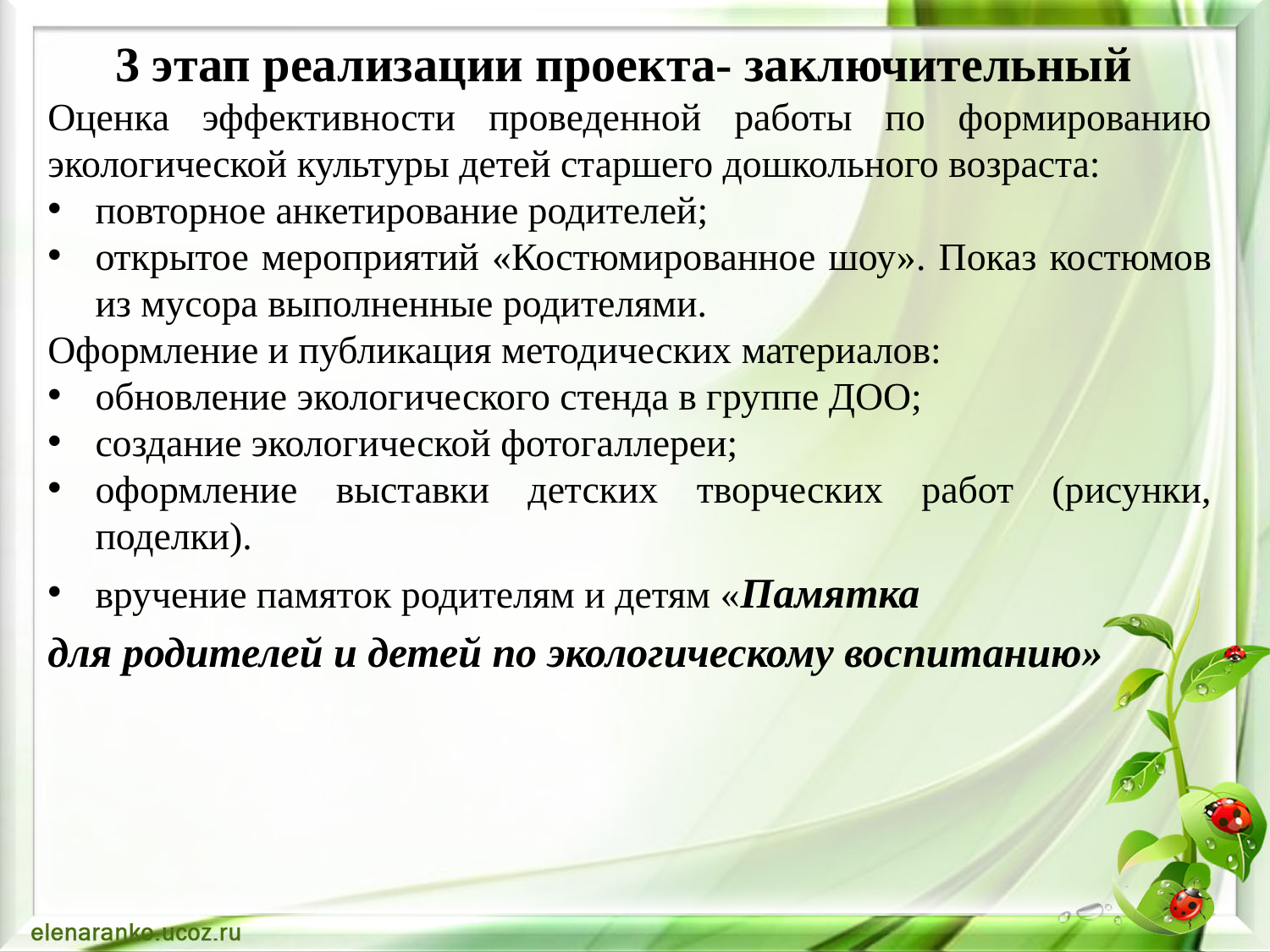

3 этап реализации проекта- заключительный
Оценка эффективности проведенной работы по формированию экологической культуры детей старшего дошкольного возраста:
повторное анкетирование родителей;
открытое мероприятий «Костюмированное шоу». Показ костюмов из мусора выполненные родителями.
Оформление и публикация методических материалов:
обновление экологического стенда в группе ДОО;
создание экологической фотогаллереи;
оформление выставки детских творческих работ (рисунки, поделки).
вручение памяток родителям и детям «Памятка
для родителей и детей по экологическому воспитанию»